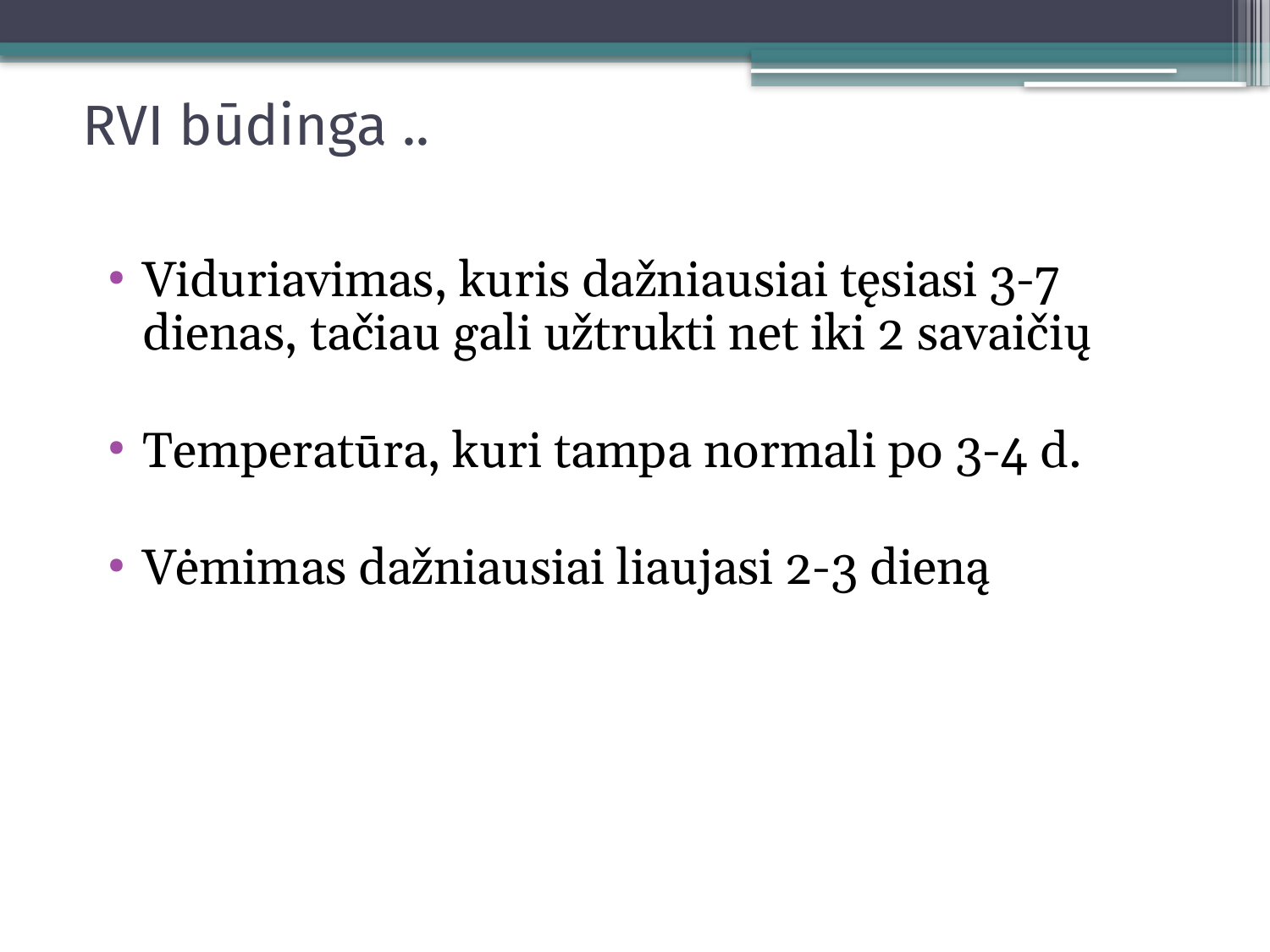

# RVI būdinga ..
Viduriavimas, kuris dažniausiai tęsiasi 3-7 dienas, tačiau gali užtrukti net iki 2 savaičių

Temperatūra, kuri tampa normali po 3-4 d.

Vėmimas dažniausiai liaujasi 2-3 dieną